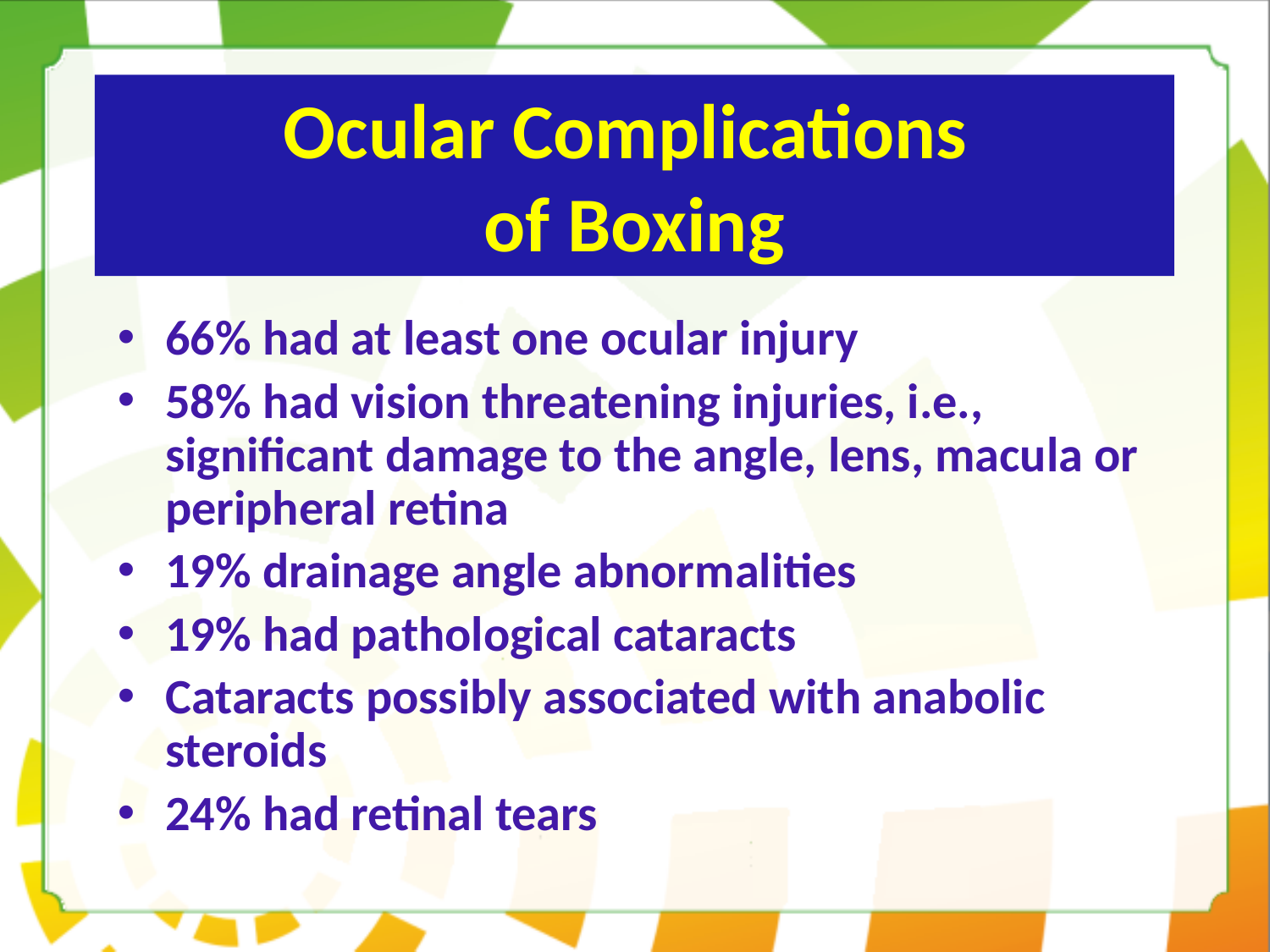

# Ocular Complications of Boxing
66% had at least one ocular injury
58% had vision threatening injuries, i.e., significant damage to the angle, lens, macula or peripheral retina
19% drainage angle abnormalities
19% had pathological cataracts
Cataracts possibly associated with anabolic steroids
24% had retinal tears